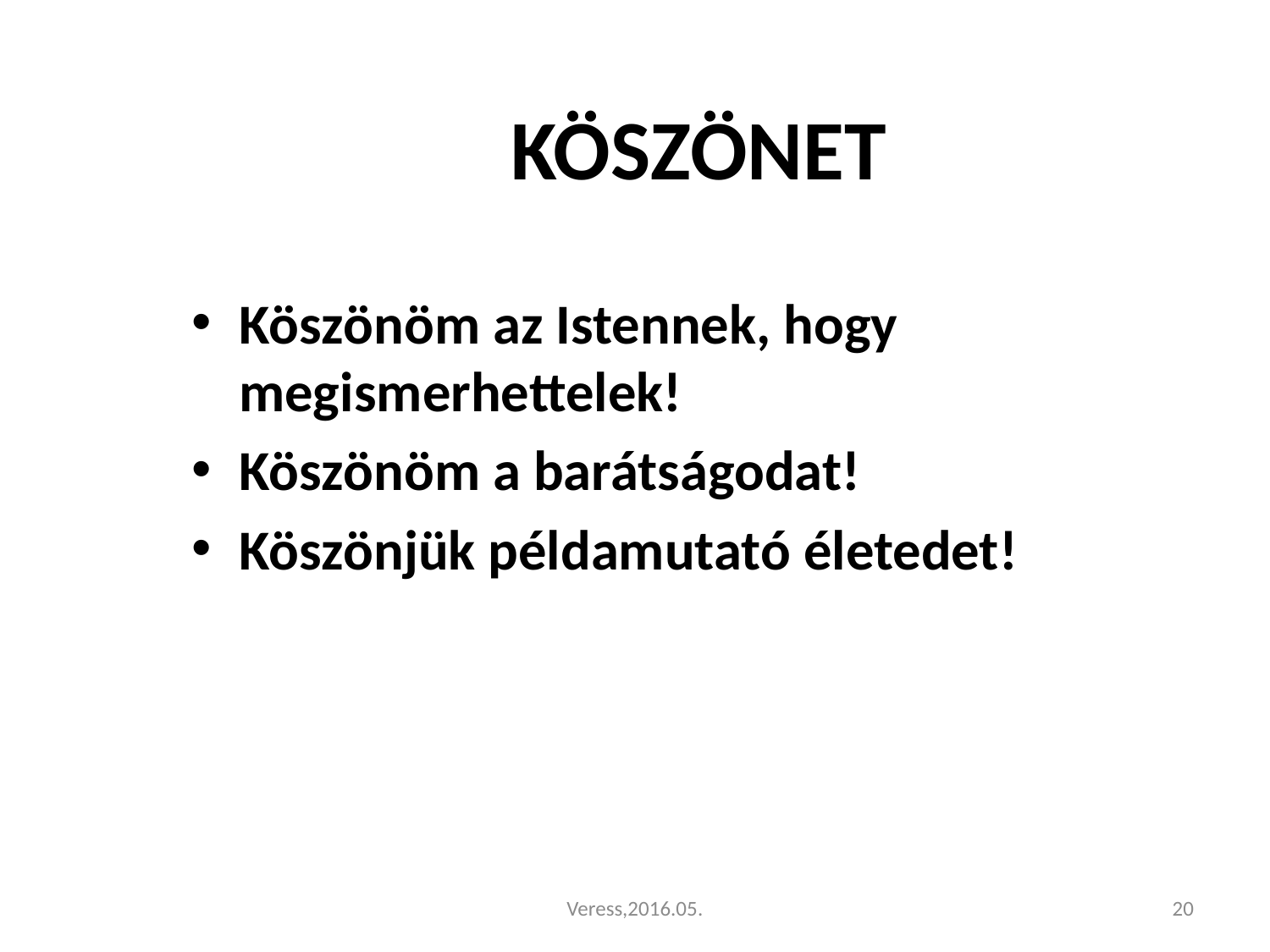

KÖSZÖNET

Köszönöm az Istennek, hogy megismerhettelek!
Köszönöm a barátságodat!
Köszönjük példamutató életedet!

Veress,2016.05.
20